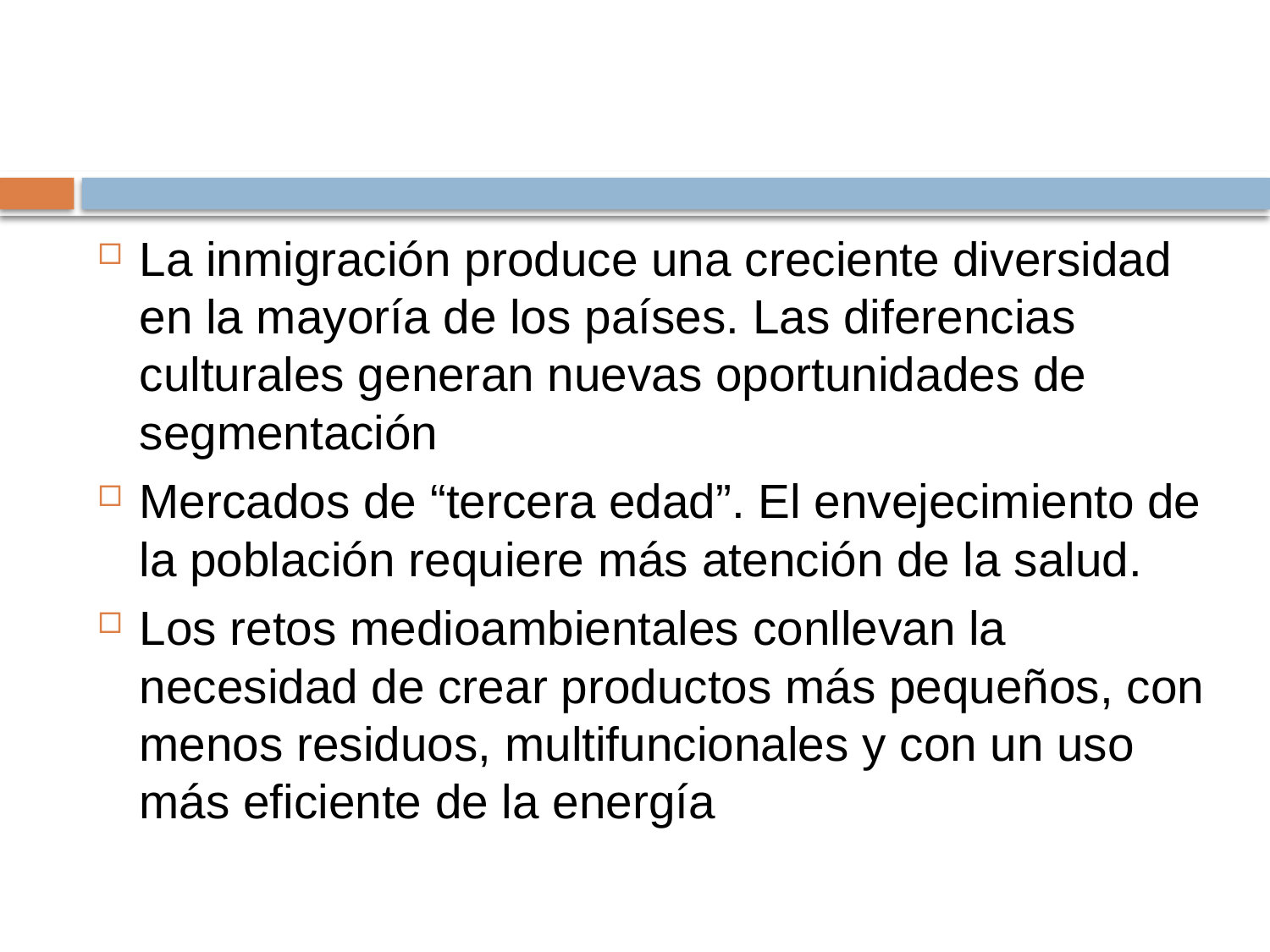

#
La inmigración produce una creciente diversidad en la mayoría de los países. Las diferencias culturales generan nuevas oportunidades de segmentación
Mercados de “tercera edad”. El envejecimiento de la población requiere más atención de la salud.
Los retos medioambientales conllevan la necesidad de crear productos más pequeños, con menos residuos, multifuncionales y con un uso más eficiente de la energía